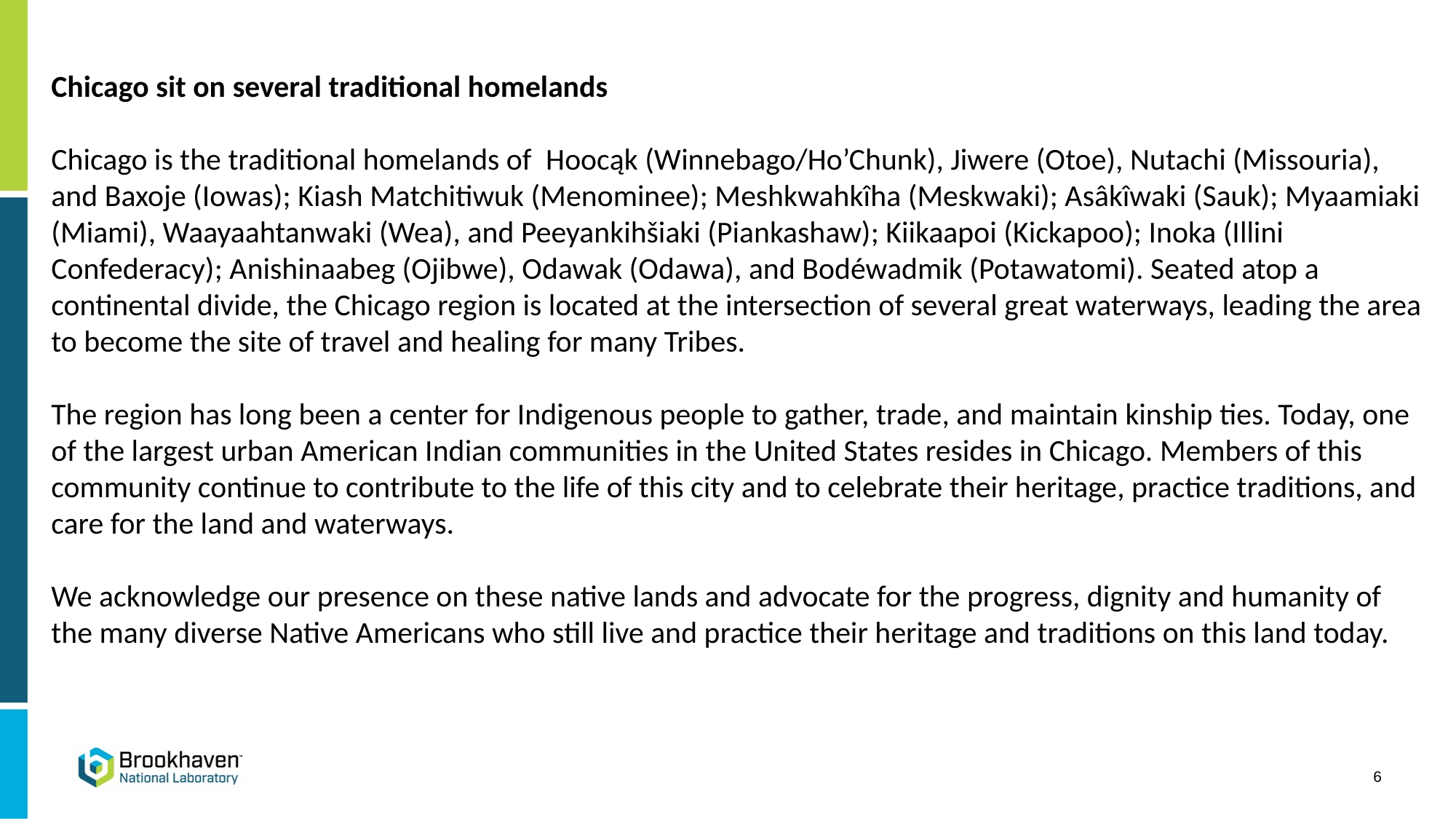

Chicago sit on several traditional homelands

Chicago is the traditional homelands of  Hoocąk (Winnebago/Ho’Chunk), Jiwere (Otoe), Nutachi (Missouria), and Baxoje (Iowas); Kiash Matchitiwuk (Menominee); Meshkwahkîha (Meskwaki); Asâkîwaki (Sauk); Myaamiaki (Miami), Waayaahtanwaki (Wea), and Peeyankihšiaki (Piankashaw); Kiikaapoi (Kickapoo); Inoka (Illini Confederacy); Anishinaabeg (Ojibwe), Odawak (Odawa), and Bodéwadmik (Potawatomi). Seated atop a continental divide, the Chicago region is located at the intersection of several great waterways, leading the area to become the site of travel and healing for many Tribes.

The region has long been a center for Indigenous people to gather, trade, and maintain kinship ties. Today, one of the largest urban American Indian communities in the United States resides in Chicago. Members of this community continue to contribute to the life of this city and to celebrate their heritage, practice traditions, and care for the land and waterways.
We acknowledge our presence on these native lands and advocate for the progress, dignity and humanity of the many diverse Native Americans who still live and practice their heritage and traditions on this land today.
6